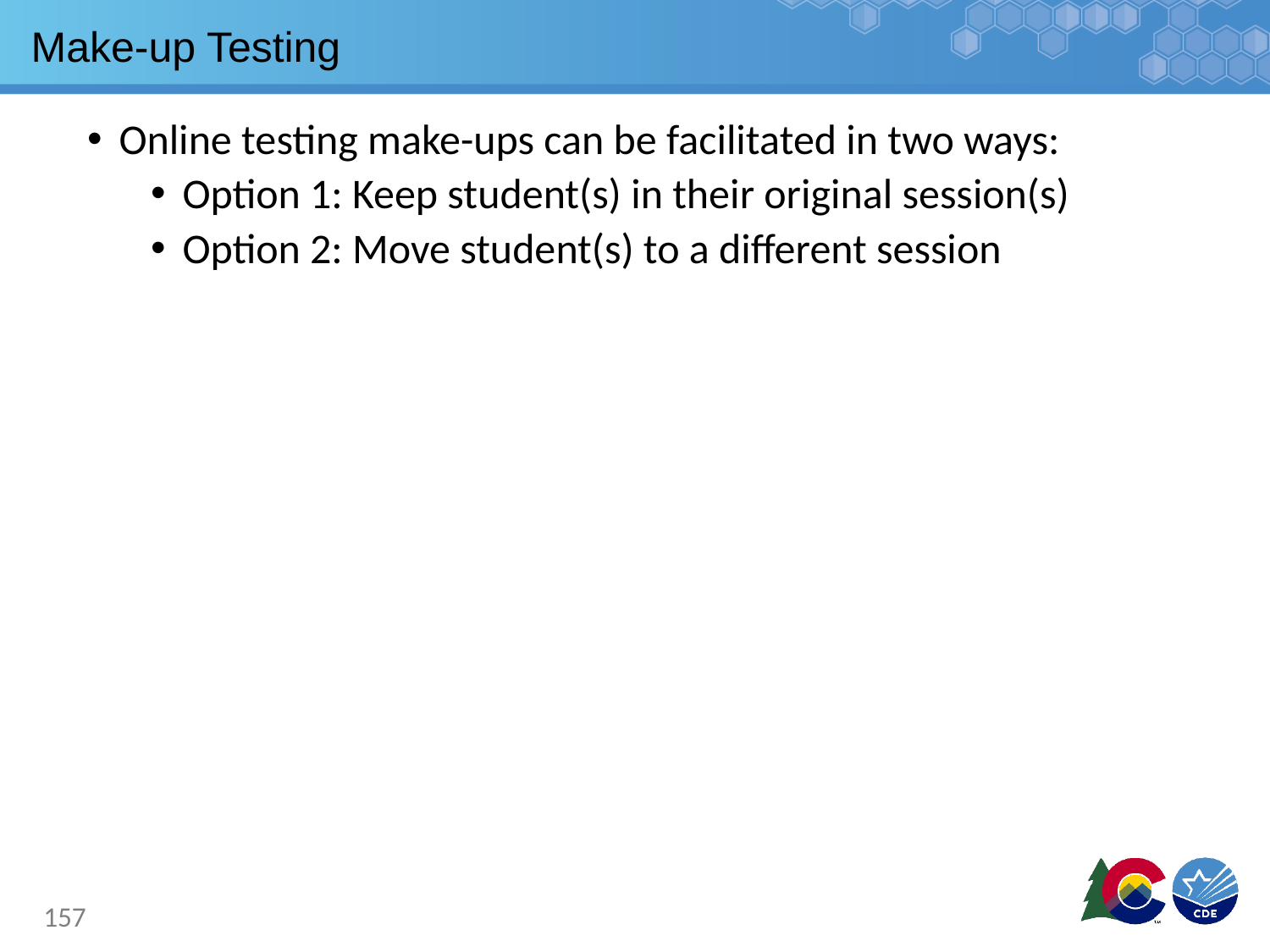

# Make-up Testing
Online testing make-ups can be facilitated in two ways:
Option 1: Keep student(s) in their original session(s)
Option 2: Move student(s) to a different session

157